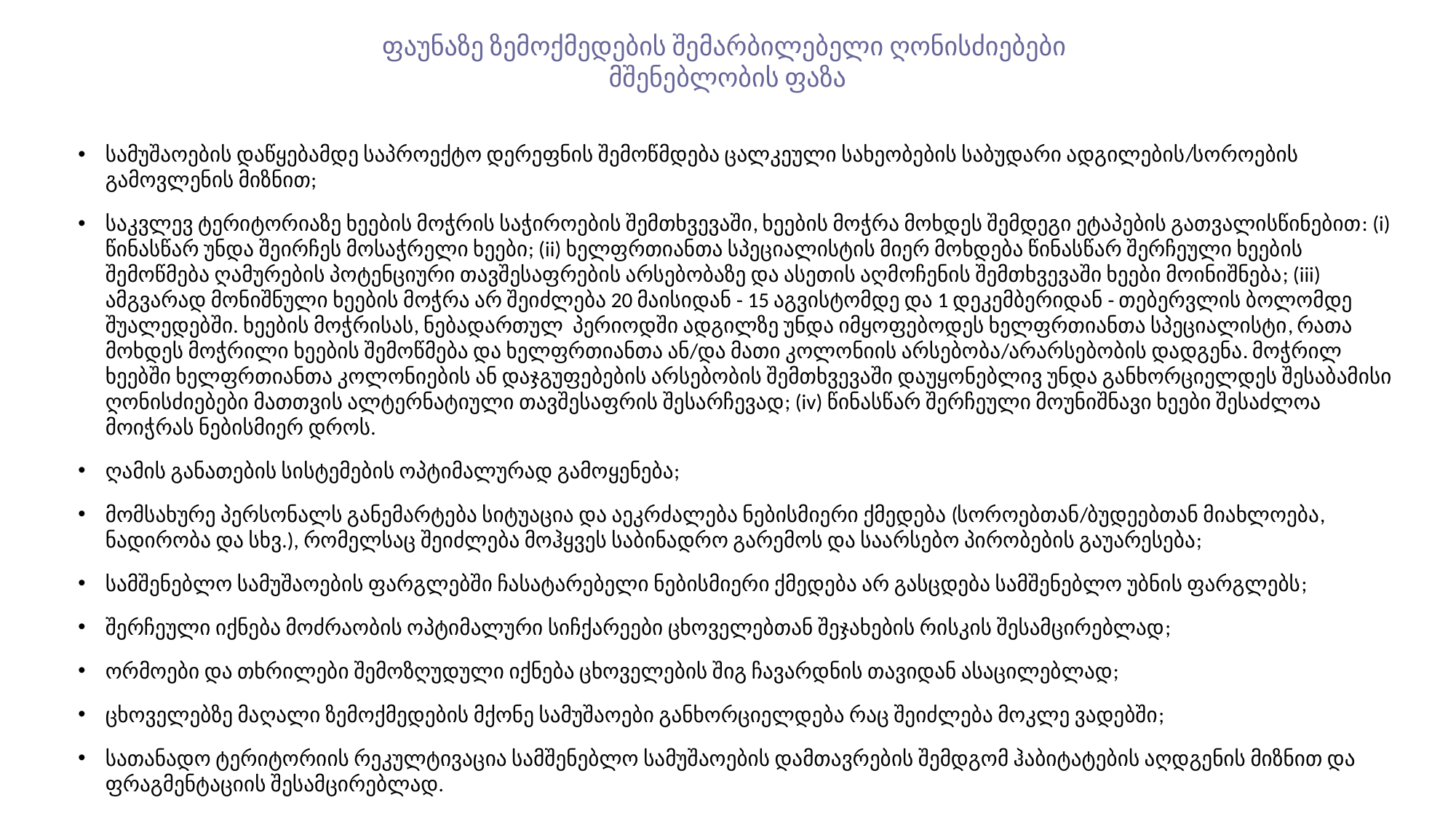

# ფაუნაზე ზემოქმედების შემარბილებელი ღონისძიებები მშენებლობის ფაზა
სამუშაოების დაწყებამდე საპროექტო დერეფნის შემოწმდება ცალკეული სახეობების საბუდარი ადგილების/სოროების გამოვლენის მიზნით;
საკვლევ ტერიტორიაზე ხეების მოჭრის საჭიროების შემთხვევაში, ხეების მოჭრა მოხდეს შემდეგი ეტაპების გათვალისწინებით: (i) წინასწარ უნდა შეირჩეს მოსაჭრელი ხეები; (ii) ხელფრთიანთა სპეციალისტის მიერ მოხდება წინასწარ შერჩეული ხეების შემოწმება ღამურების პოტენციური თავშესაფრების არსებობაზე და ასეთის აღმოჩენის შემთხვევაში ხეები მოინიშნება; (iii) ამგვარად მონიშნული ხეების მოჭრა არ შეიძლება 20 მაისიდან - 15 აგვისტომდე და 1 დეკემბერიდან - თებერვლის ბოლომდე შუალედებში. ხეების მოჭრისას, ნებადართულ  პერიოდში ადგილზე უნდა იმყოფებოდეს ხელფრთიანთა სპეციალისტი, რათა მოხდეს მოჭრილი ხეების შემოწმება და ხელფრთიანთა ან/და მათი კოლონიის არსებობა/არარსებობის დადგენა. მოჭრილ ხეებში ხელფრთიანთა კოლონიების ან დაჯგუფებების არსებობის შემთხვევაში დაუყონებლივ უნდა განხორციელდეს შესაბამისი ღონისძიებები მათთვის ალტერნატიული თავშესაფრის შესარჩევად; (iv) წინასწარ შერჩეული მოუნიშნავი ხეები შესაძლოა მოიჭრას ნებისმიერ დროს.
ღამის განათების სისტემების ოპტიმალურად გამოყენება;
მომსახურე პერსონალს განემარტება სიტუაცია და აეკრძალება ნებისმიერი ქმედება (სოროებთან/ბუდეებთან მიახლოება, ნადირობა და სხვ.), რომელსაც შეიძლება მოჰყვეს საბინადრო გარემოს და საარსებო პირობების გაუარესება;
სამშენებლო სამუშაოების ფარგლებში ჩასატარებელი ნებისმიერი ქმედება არ გასცდება სამშენებლო უბნის ფარგლებს;
შერჩეული იქნება მოძრაობის ოპტიმალური სიჩქარეები ცხოველებთან შეჯახების რისკის შესამცირებლად;
ორმოები და თხრილები შემოზღუდული იქნება ცხოველების შიგ ჩავარდნის თავიდან ასაცილებლად;
ცხოველებზე მაღალი ზემოქმედების მქონე სამუშაოები განხორციელდება რაც შეიძლება მოკლე ვადებში;
სათანადო ტერიტორიის რეკულტივაცია სამშენებლო სამუშაოების დამთავრების შემდგომ ჰაბიტატების აღდგენის მიზნით და ფრაგმენტაციის შესამცირებლად.